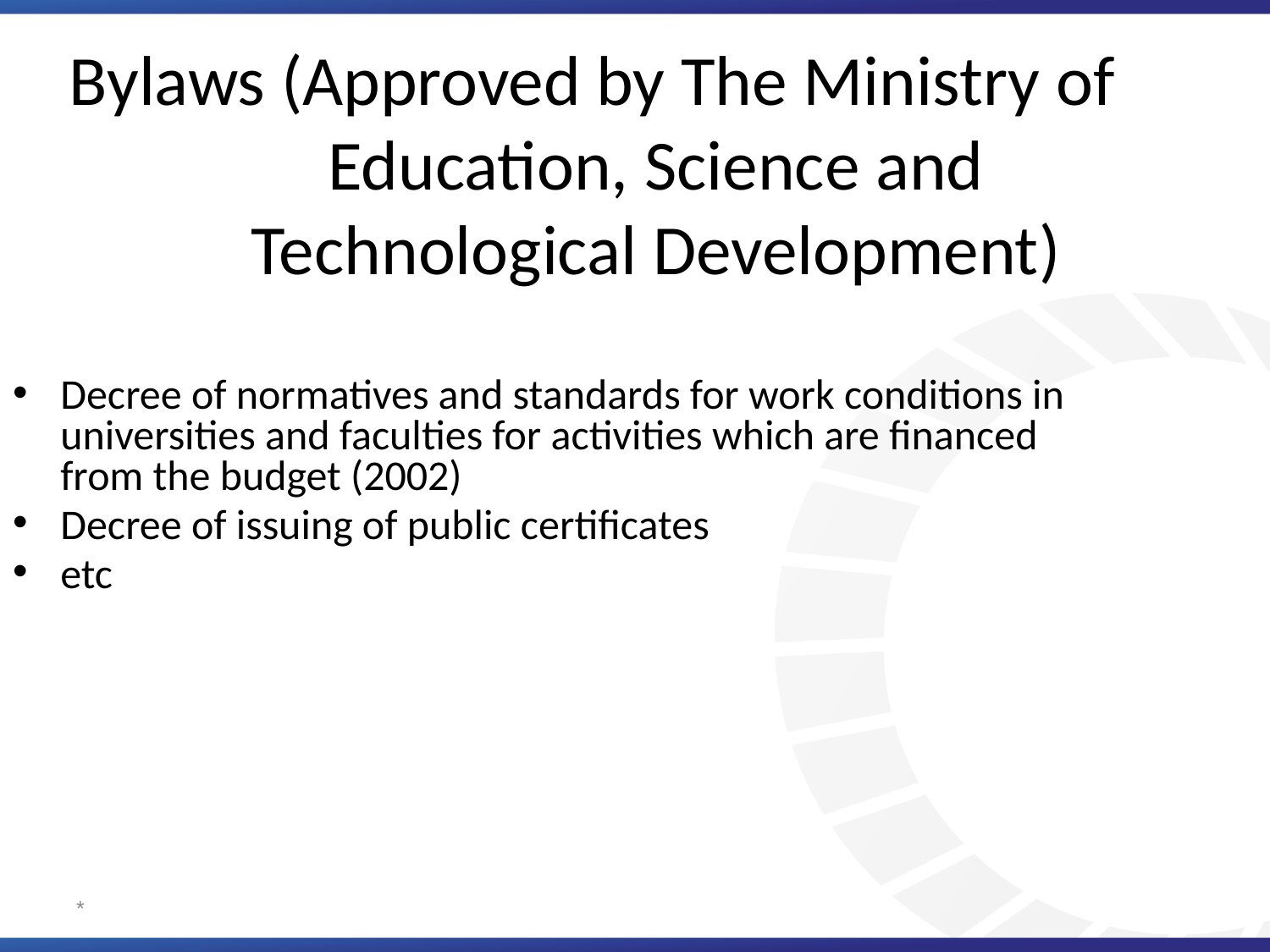

Bylaws (Approved by The Ministry of Education, Science and Technological Development)
Decree of normatives and standards for work conditions in universities and faculties for activities which are financed from the budget (2002)
Decree of issuing of public certificates
etc

*